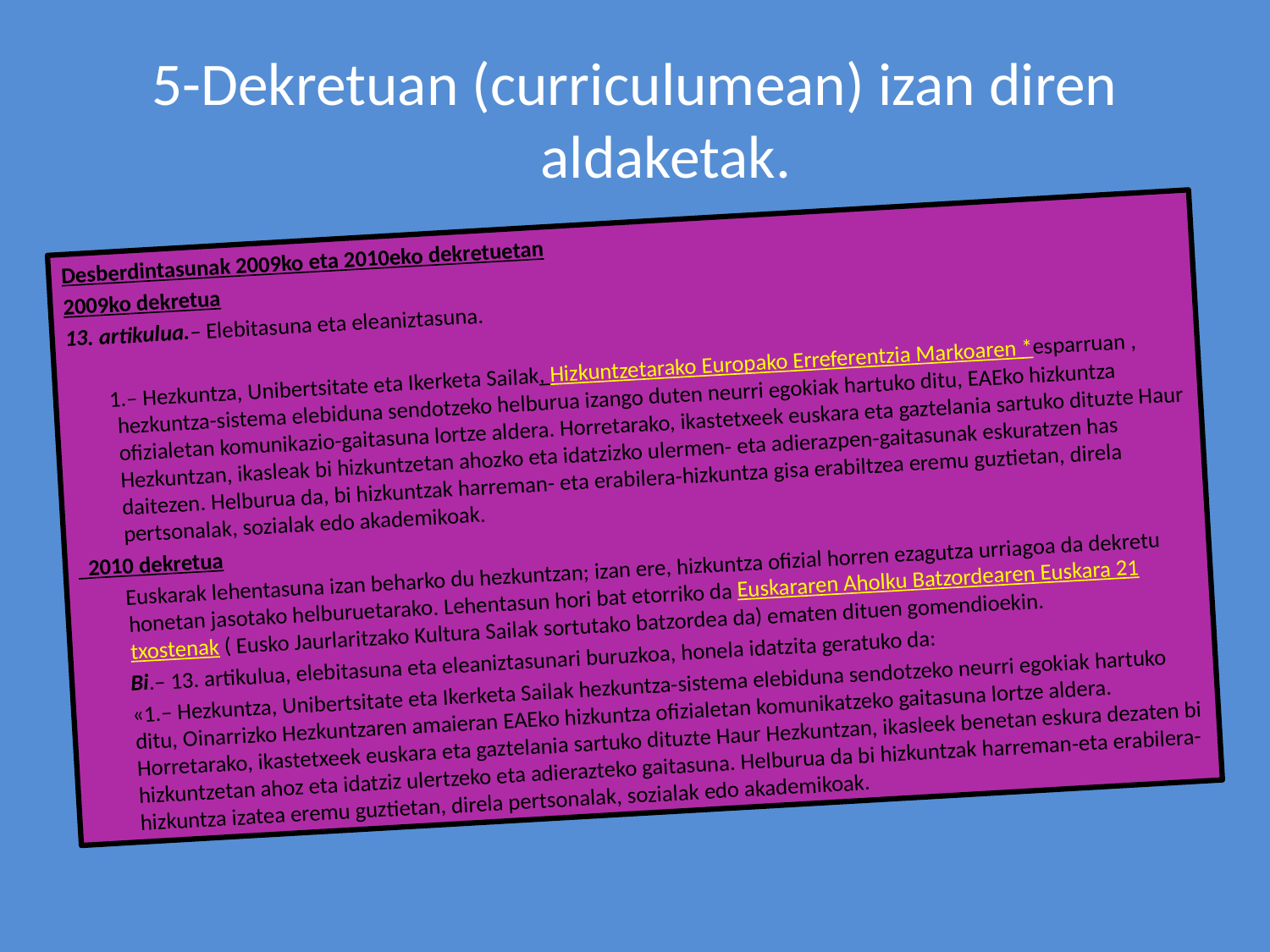

# 5-Dekretuan (curriculumean) izan diren aldaketak.
Desberdintasunak 2009ko eta 2010eko dekretuetan
2009ko dekretua
13. artikulua.– Elebitasuna eta eleaniztasuna.

        1.– Hezkuntza, Unibertsitate eta Ikerketa Sailak, Hizkuntzetarako Europako Erreferentzia Markoaren *esparruan , hezkuntza-sistema elebiduna sendotzeko helburua izango duten neurri egokiak hartuko ditu, EAEko hizkuntza ofizialetan komunikazio-gaitasuna lortze aldera. Horretarako, ikastetxeek euskara eta gaz­telania sartuko dituzte Haur Hezkuntzan, ikasleak bi hizkuntzetan ahozko eta idatzizko ulermen- eta adieraz­pen-gaitasunak eskuratzen has daitezen. Helburua da, bi hizkuntzak harreman- eta erabilera-hizkuntza gisa erabiltzea eremu guztietan, direla pertsonalak, sozialak edo akademikoak.
  2010 dekretua
         Euskarak lehentasuna izan beharko du hezkuntzan; izan ere, hizkuntza ofizial horren ezagutza urriagoa da dekretu honetan jasotako helburuetarako. Lehentasun hori bat etorriko da Euskararen Aholku Batzordearen Euskara 21 txostenak ( Eusko Jaurlaritzako Kultura Sailak sortutako batzordea da) ematen dituen gomendioekin.
         Bi.– 13. artikulua, elebitasuna eta eleaniztasunari buruzkoa, honela idatzita geratuko da:
         «1.– Hezkuntza, Unibertsitate eta Ikerketa Sailak hezkuntza-sistema elebiduna sendotzeko neurri egoki­ak hartuko ditu, Oinarrizko Hezkuntzaren amaieran EAEko hizkuntza ofizialetan komunikatzeko gaitasu­na lortze aldera. Horretarako, ikastetxeek euskara eta gaztelania sartuko dituzte Haur Hezkuntzan, ikasleek benetan eskura dezaten bi hizkuntzetan ahoz eta ida­tziz ulertzeko eta adierazteko gaitasuna. Helburua da bi hizkuntzak harreman-eta erabilera-hizkuntza iza­tea eremu guztietan, direla pertsonalak, sozialak edo akademikoak.